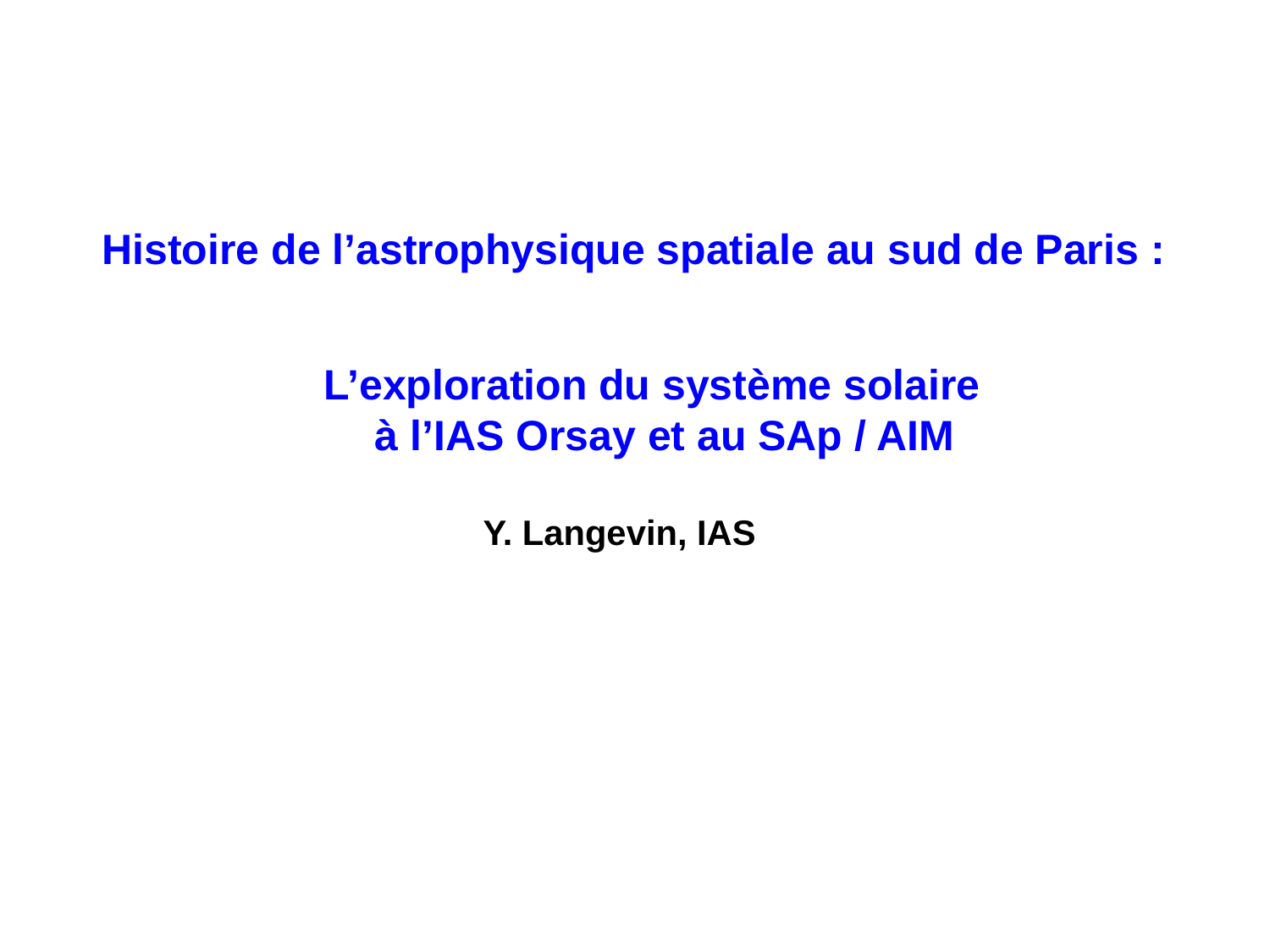

Histoire de l’astrophysique spatiale au sud de Paris :

 	        L’exploration du système solaire
                       à l’IAS Orsay et au SAp / AIM

			Y. Langevin, IAS